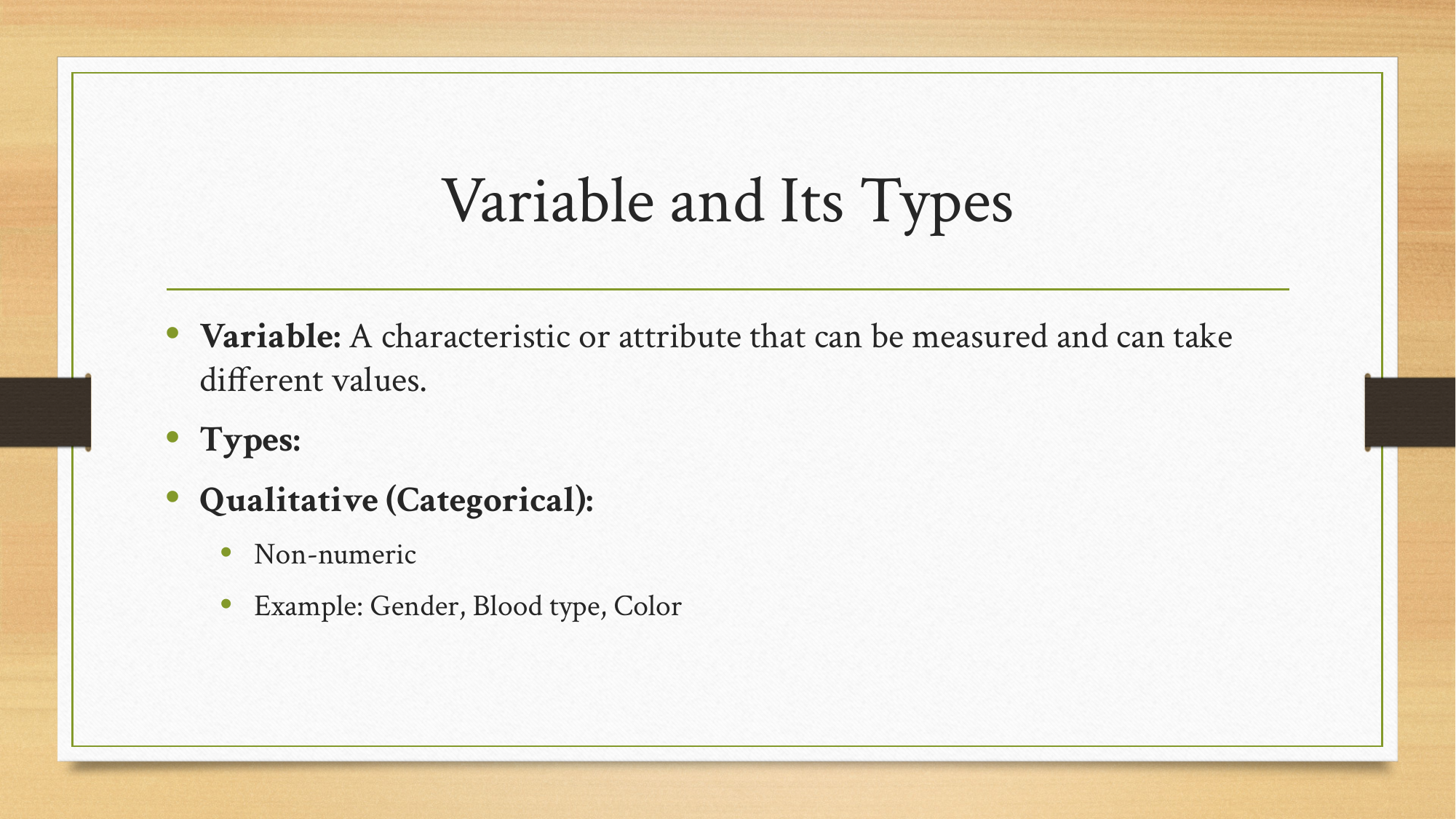

# Variable and Its Types
Variable: A characteristic or attribute that can be measured and can take different values.
Types:
Qualitative (Categorical):
Non-numeric
Example: Gender, Blood type, Color